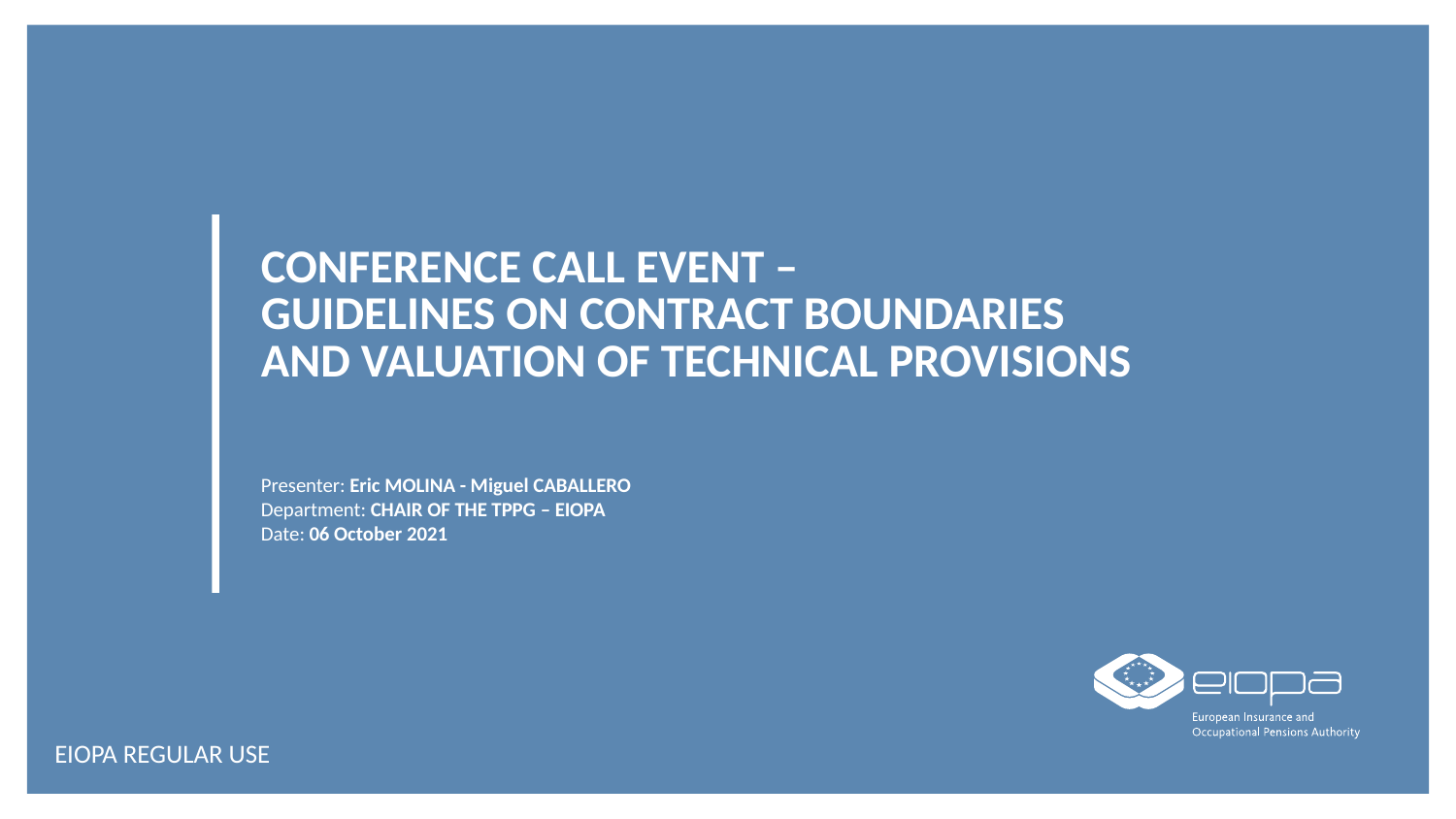

# CONFERENCE CALL event – Guidelines on Contract boundaries and valuation of technical provisions

Presenter: Eric MOLINA - Miguel CABALLERO
Department: CHAIR OF THE TPPG – EIOPA
Date: 06 October 2021

EIOPA REGULAR USE